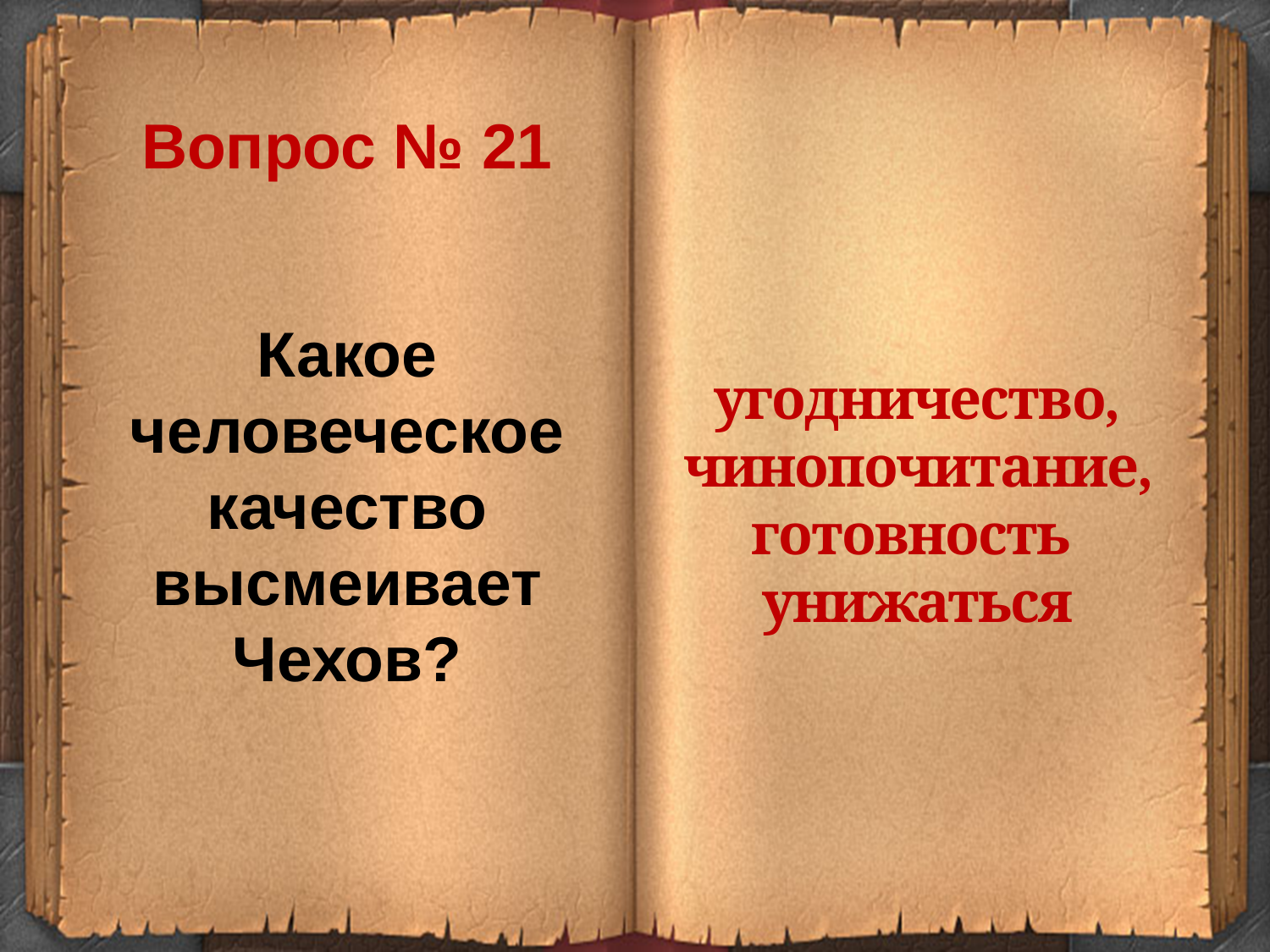

Вопрос № 21
Какое человеческое качество высмеивает Чехов?
угодничество,
чинопочитание,
готовность
унижаться